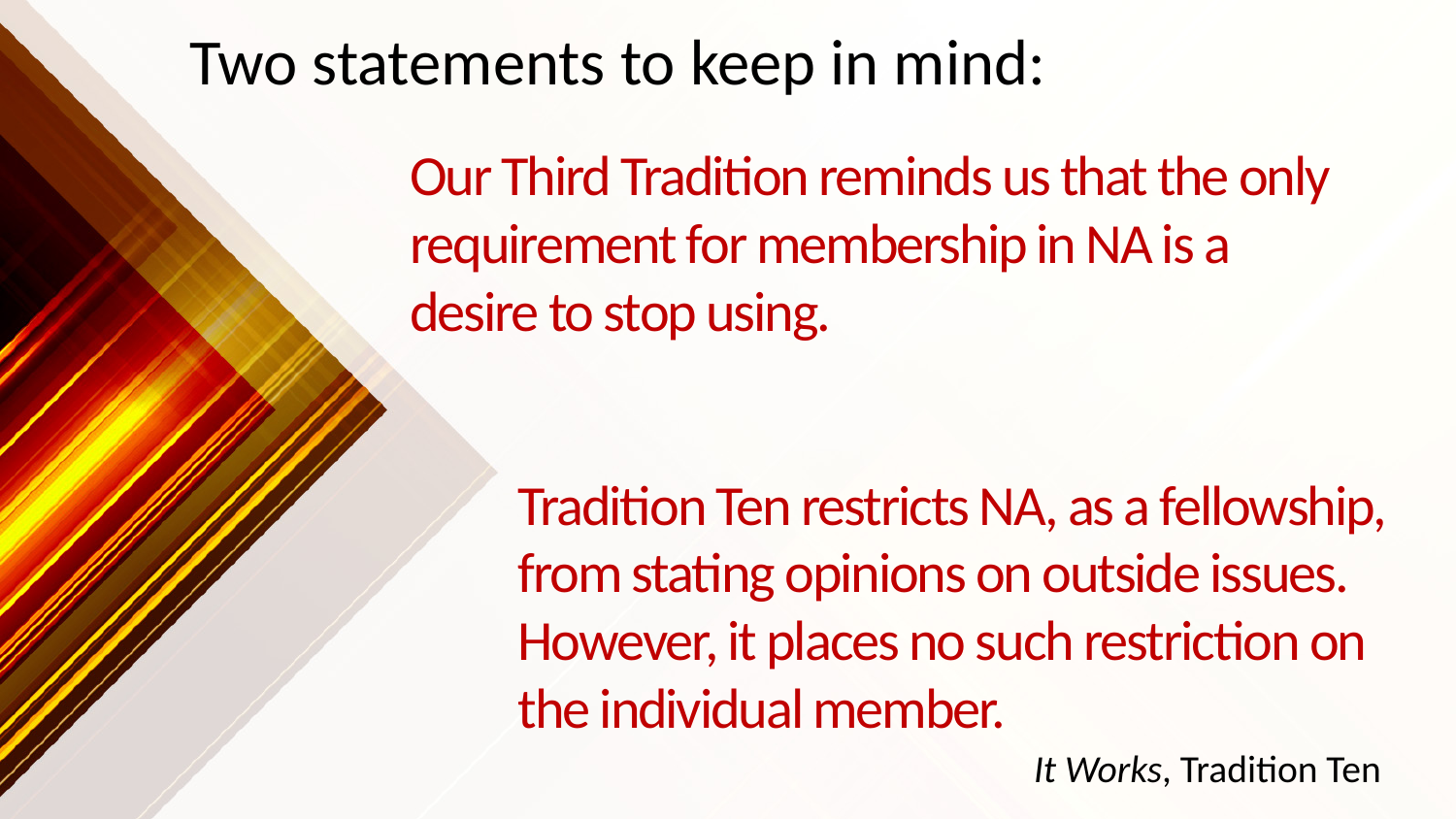

Two statements to keep in mind:
# Our Third Tradition reminds us that the only requirement for membership in NA is a desire to stop using.
Tradition Ten restricts NA, as a fellowship, from stating opinions on outside issues. However, it places no such restriction on the individual member.
It Works, Tradition Ten